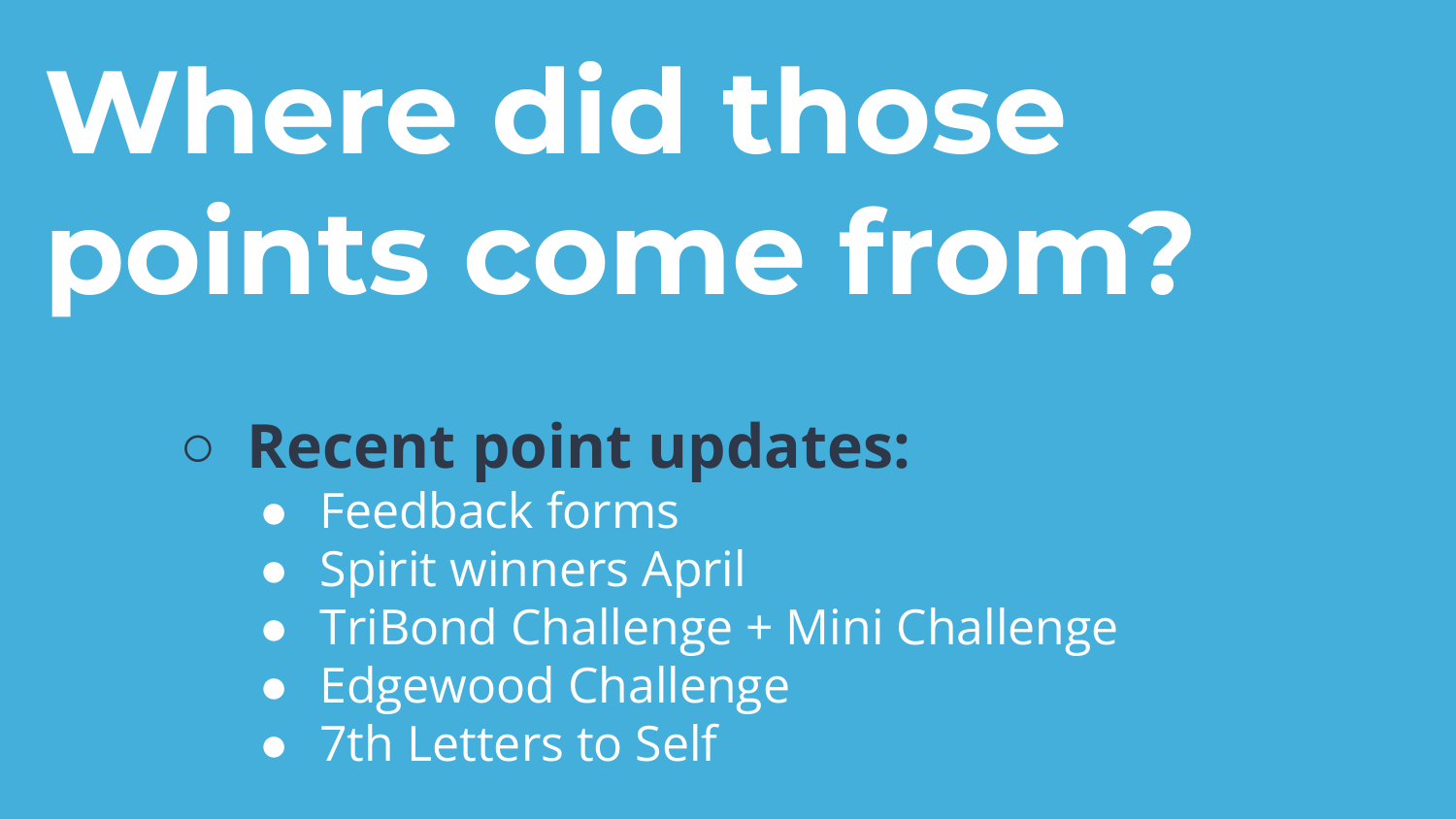

Where did those points come from?
Recent point updates:
Feedback forms
Spirit winners April
TriBond Challenge + Mini Challenge
Edgewood Challenge
7th Letters to Self